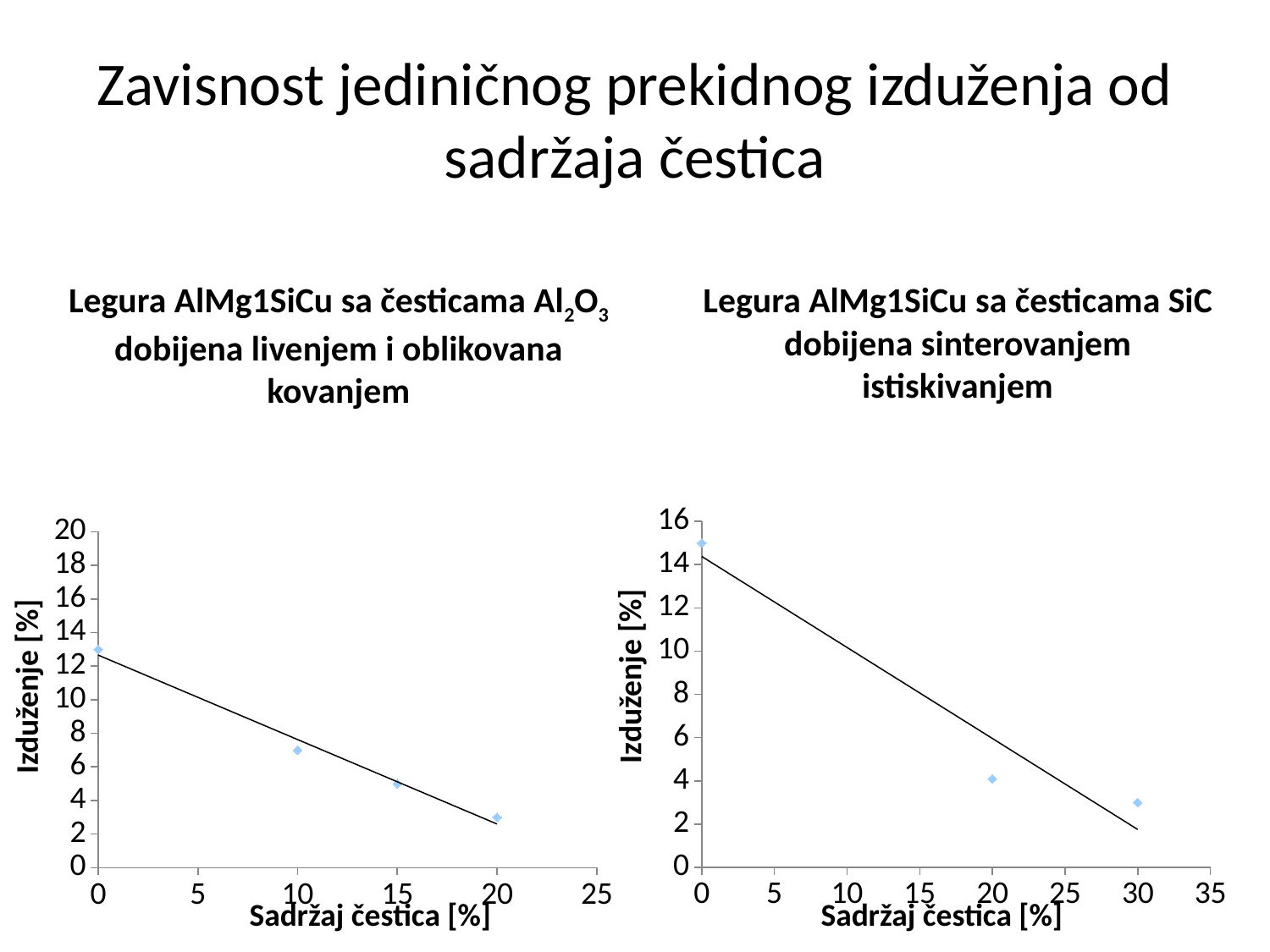

# Zavisnost jediničnog prekidnog izduženja od sadržaja čestica
Legura AlMg1SiCu sa česticama Al2O3 dobijena livenjem i oblikovana kovanjem
Legura AlMg1SiCu sa česticama SiC dobijena sinterovanjem istiskivanjem

### Chart

| Category |  |
|---|---|

### Chart

| Category |  |
|---|---|
Izduženje [%]
Izduženje [%]
Sadržaj čestica [%]
Sadržaj čestica [%]